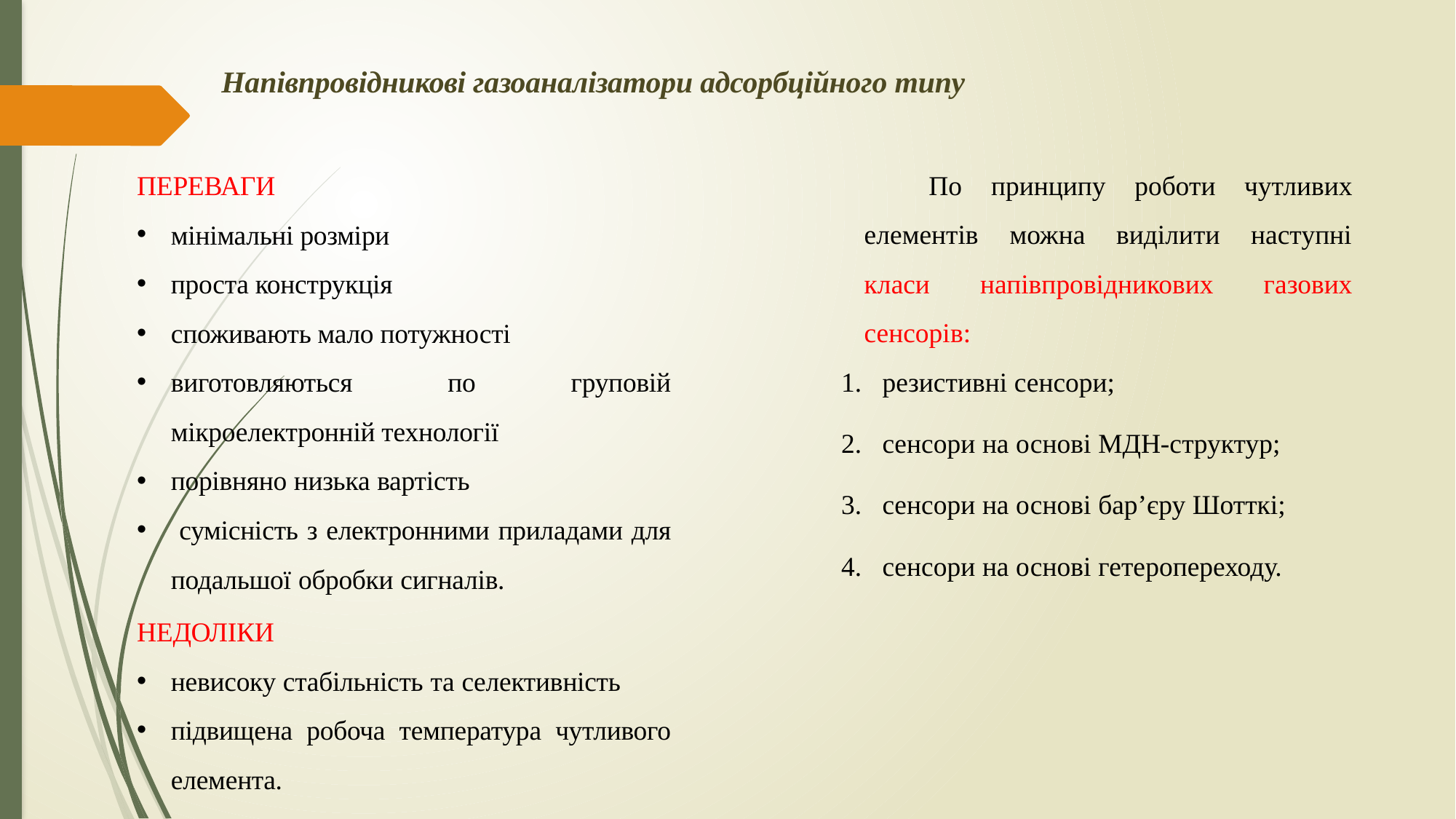

Напівпровідникові газоаналізатори адсорбційного типу
ПЕРЕВАГИ
мінімальні розміри
проста конструкція
споживають мало потужності
виготовляються по груповій мікроелектронній технології
порівняно низька вартість
 сумісність з електронними приладами для подальшої обробки сигналів.
По принципу роботи чутливих елементів можна виділити наступні класи напівпровідникових газових сенсорів:
резистивні сенсори;
сенсори на основі МДН-структур;
сенсори на основі бар’єру Шотткі;
сенсори на основі гетеропереходу.
НЕДОЛІКИ
невисоку стабільність та селективність
підвищена робоча температура чутливого елемента.